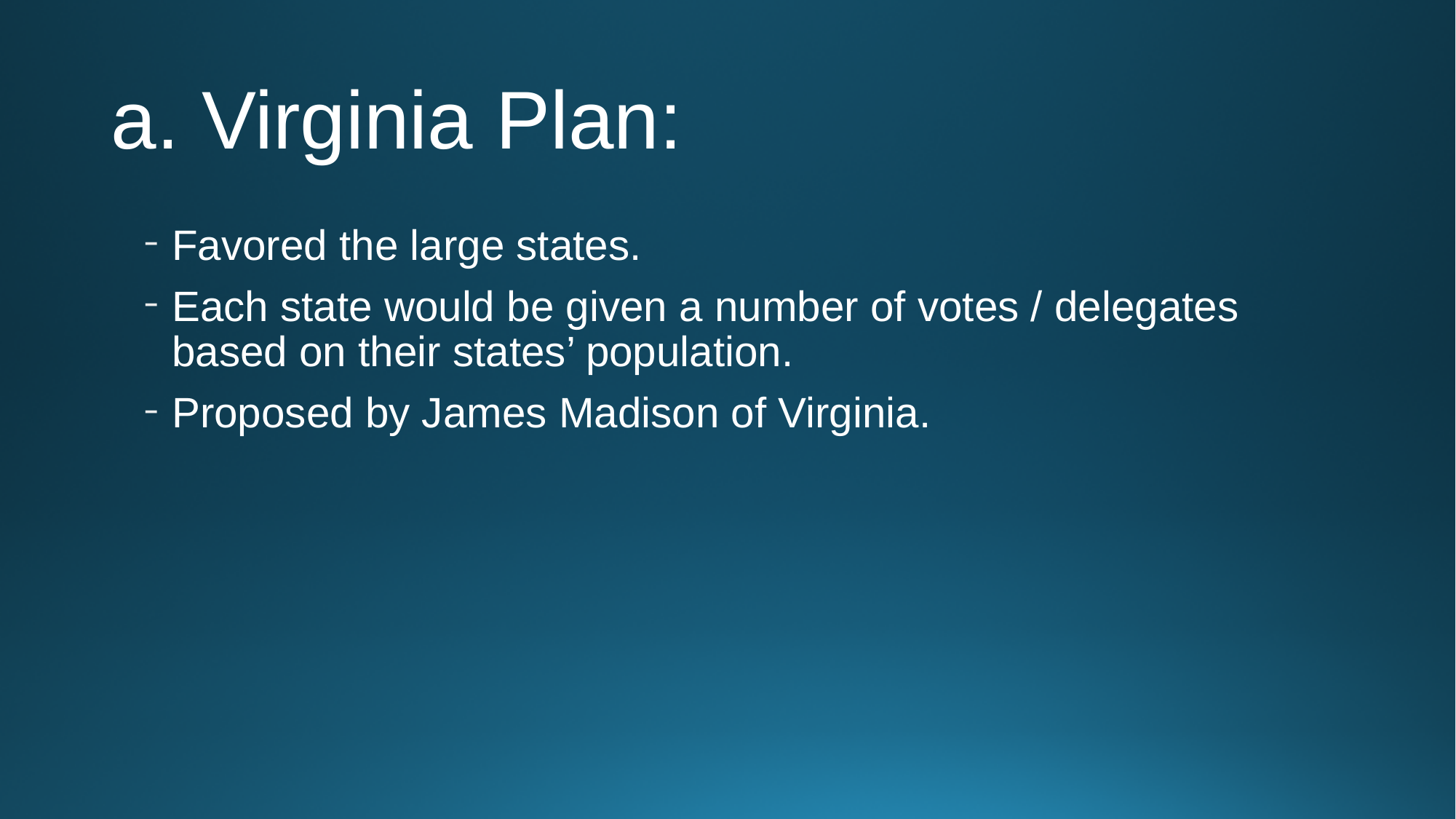

# a. Virginia Plan:
Favored the large states.
Each state would be given a number of votes / delegates based on their states’ population.
Proposed by James Madison of Virginia.